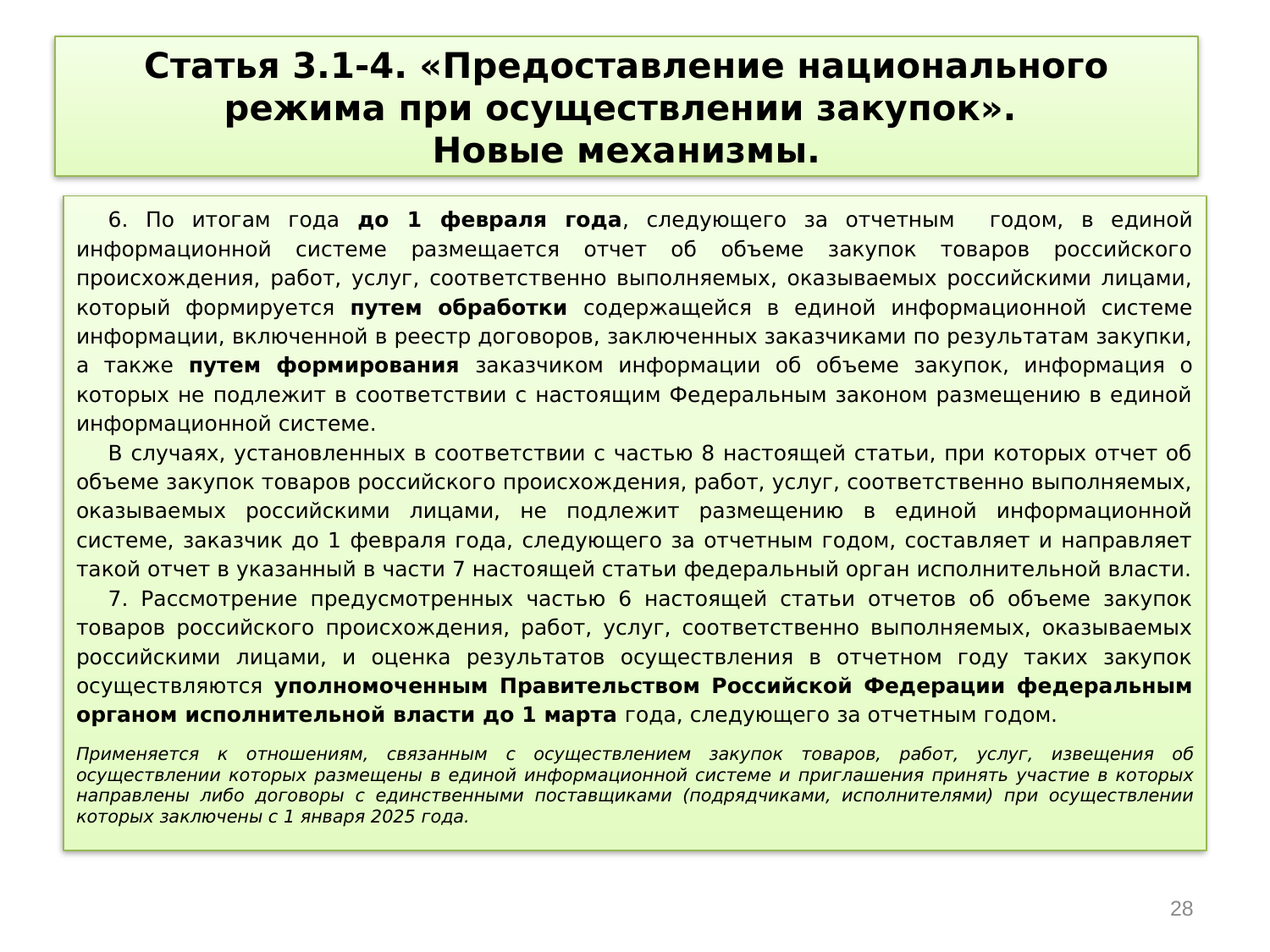

# Статья 3.1-4. «Предоставление национального режима при осуществлении закупок». Новые механизмы.
	6. По итогам года до 1 февраля года, следующего за отчетным  годом, в единой информационной системе размещается отчет об объеме закупок товаров российского происхождения, работ, услуг, соответственно выполняемых, оказываемых российскими лицами, который формируется путем обработки содержащейся в единой информационной системе информации, включенной в реестр договоров, заключенных заказчиками по результатам закупки, а также путем формирования заказчиком информации об объеме закупок, информация о которых не подлежит в соответствии с настоящим Федеральным законом размещению в единой информационной системе.
	В случаях, установленных в соответствии с частью 8 настоящей статьи, при которых отчет об объеме закупок товаров российского происхождения, работ, услуг, соответственно выполняемых, оказываемых российскими лицами, не подлежит размещению в единой информационной системе, заказчик до 1 февраля года, следующего за отчетным годом, составляет и направляет такой отчет в указанный в части 7 настоящей статьи федеральный орган исполнительной власти.
	7. Рассмотрение предусмотренных частью 6 настоящей статьи отчетов об объеме закупок товаров российского происхождения, работ, услуг, соответственно выполняемых, оказываемых российскими лицами, и оценка результатов осуществления в отчетном году таких закупок осуществляются уполномоченным Правительством Российской Федерации федеральным органом исполнительной власти до 1 марта года, следующего за отчетным годом.

Применяется к отношениям, связанным с осуществлением закупок товаров, работ, услуг, извещения об осуществлении которых размещены в единой информационной системе и приглашения принять участие в которых направлены либо договоры с единственными поставщиками (подрядчиками, исполнителями) при осуществлении которых заключены с 1 января 2025 года.
28